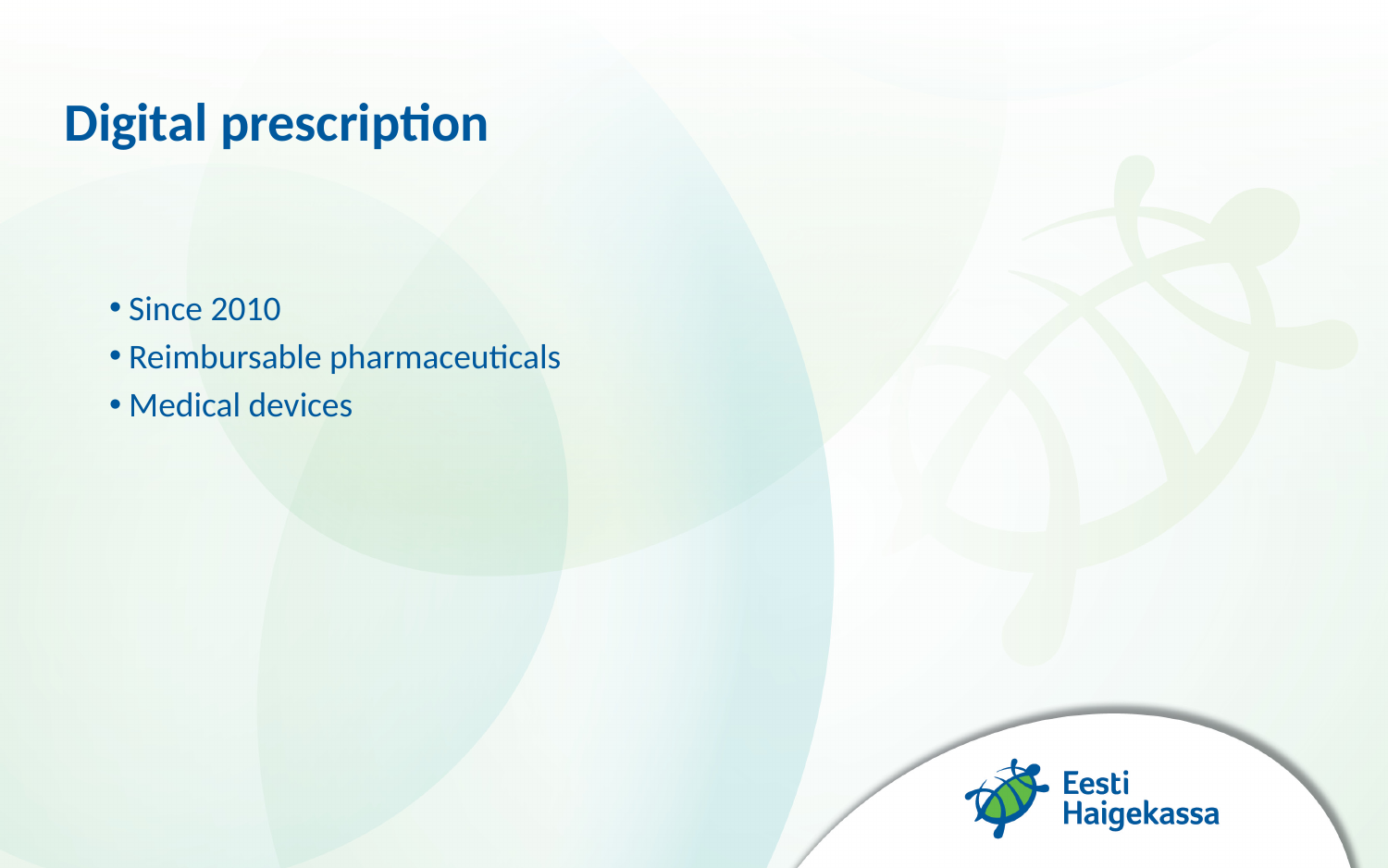

# Digital prescription

Since 2010
Reimbursable pharmaceuticals
Medical devices